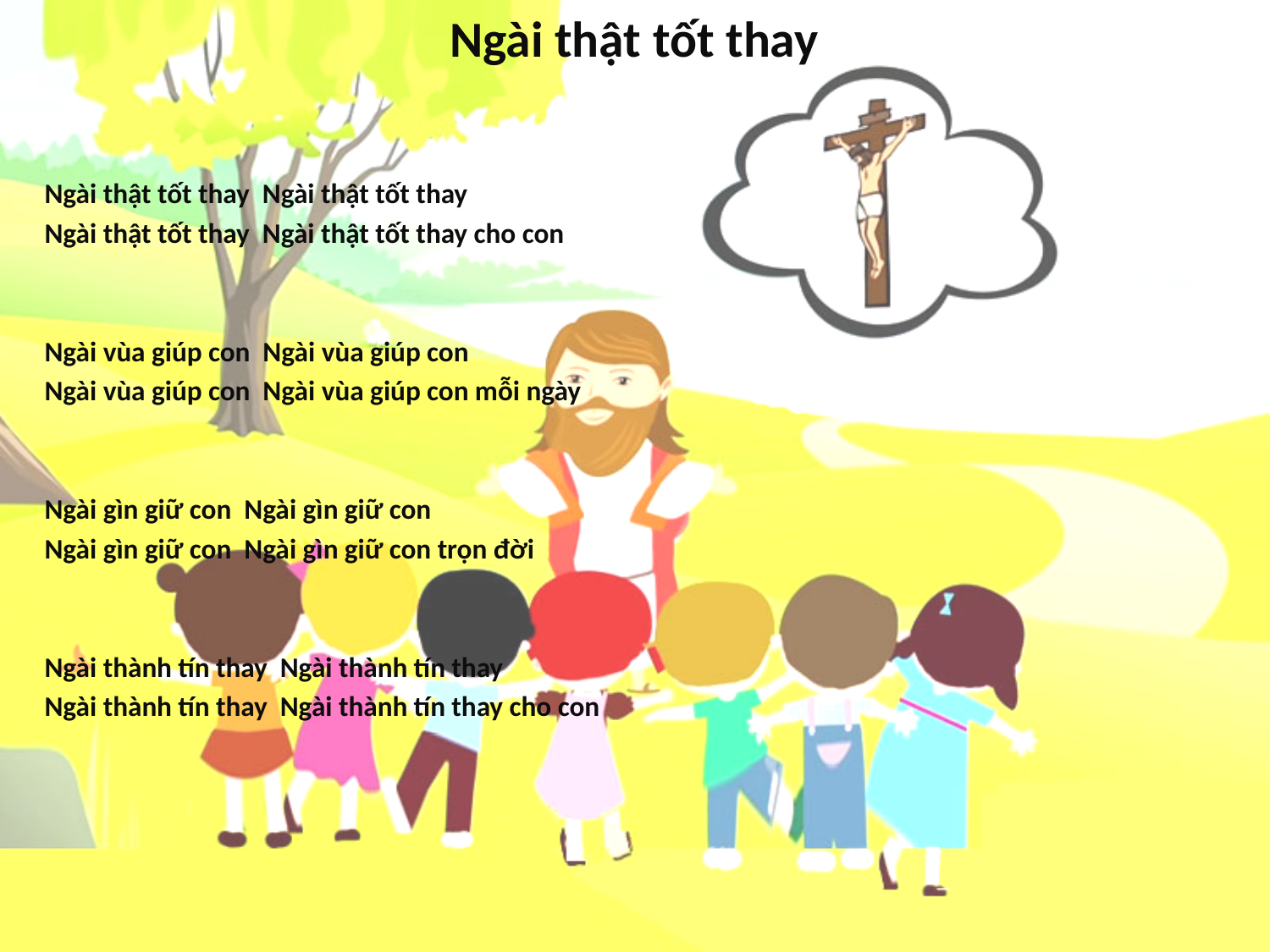

# Ngài thật tốt thay
Ngài thật tốt thay  Ngài thật tốt thay
Ngài thật tốt thay  Ngài thật tốt thay cho con

Ngài vùa giúp con  Ngài vùa giúp con
Ngài vùa giúp con  Ngài vùa giúp con mỗi ngày

Ngài gìn giữ con  Ngài gìn giữ con
Ngài gìn giữ con  Ngài gìn giữ con trọn đời

Ngài thành tín thay  Ngài thành tín thay
Ngài thành tín thay  Ngài thành tín thay cho con